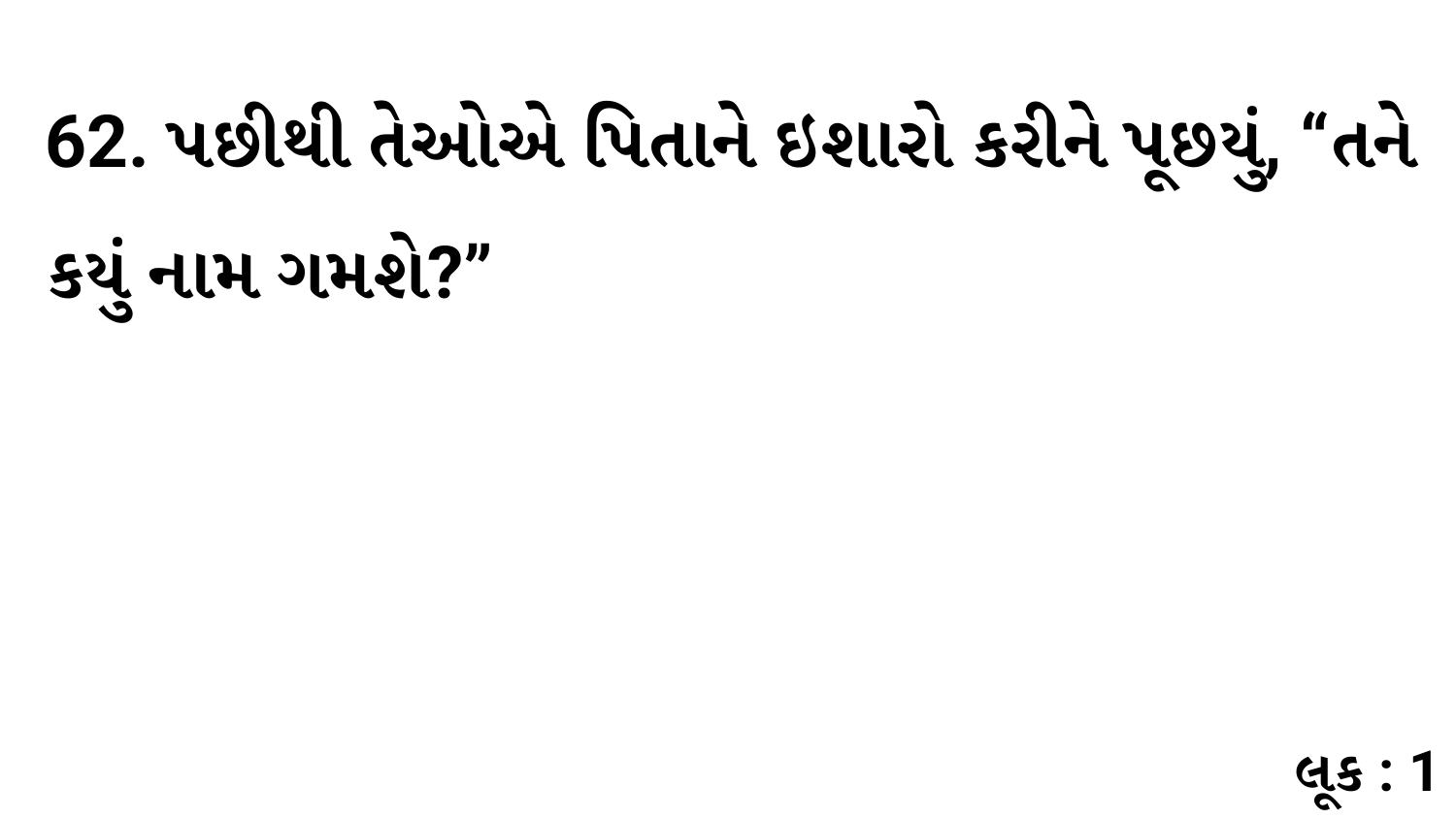

62. પછીથી તેઓએ પિતાને ઇશારો કરીને પૂછયું, “તને કયું નામ ગમશે?”
લૂક : 1